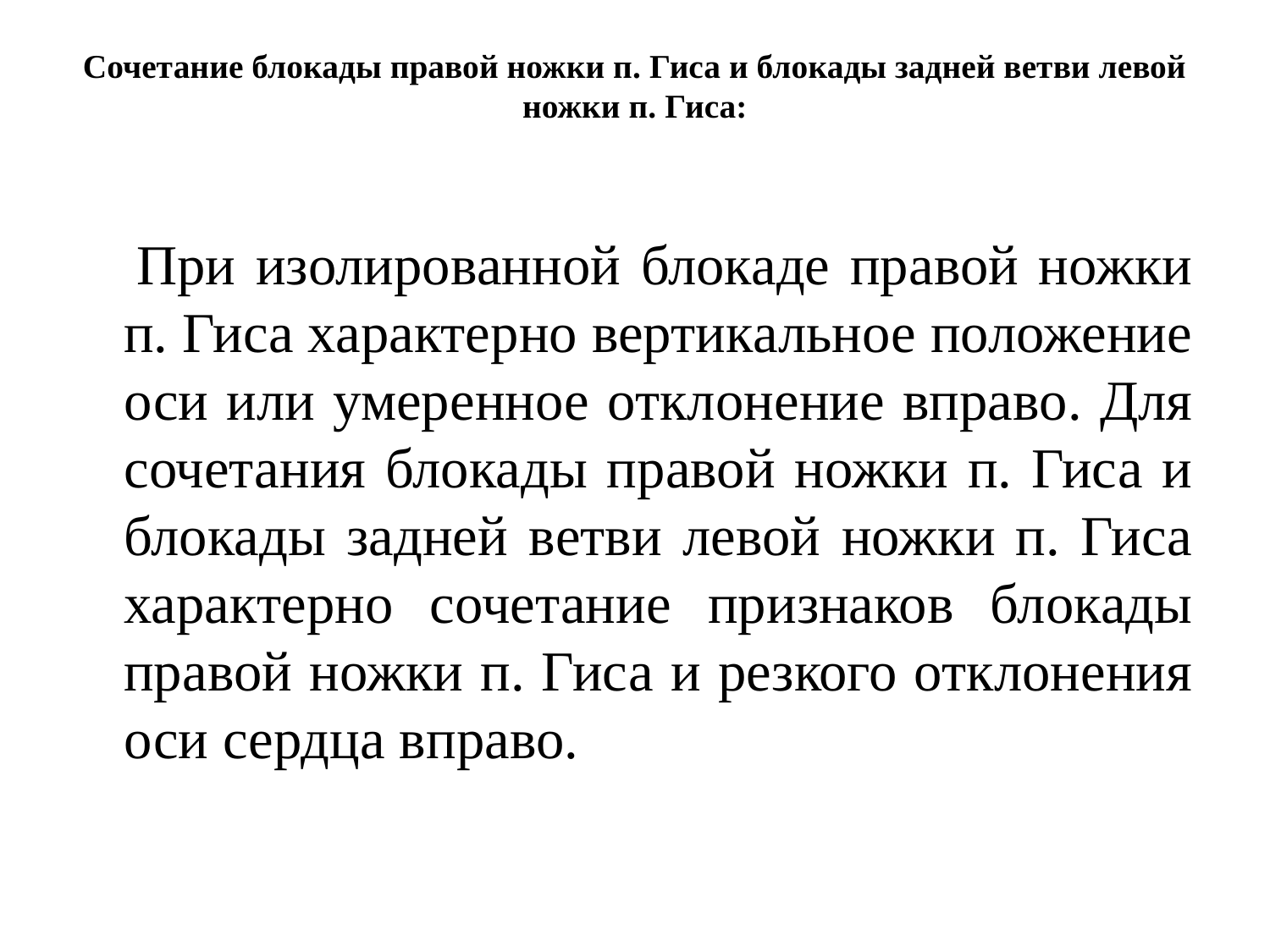

# Сочетание блокады правой ножки п. Гиса и блокады задней ветви левой ножки п. Гиса:
   При изолированной блокаде правой ножки п. Гиса характерно вертикальное положение оси или умеренное отклонение вправо. Для сочетания блокады правой ножки п. Гиса и блокады задней ветви левой ножки п. Гиса характерно сочетание признаков блокады правой ножки п. Гиса и резкого отклонения оси сердца вправо.